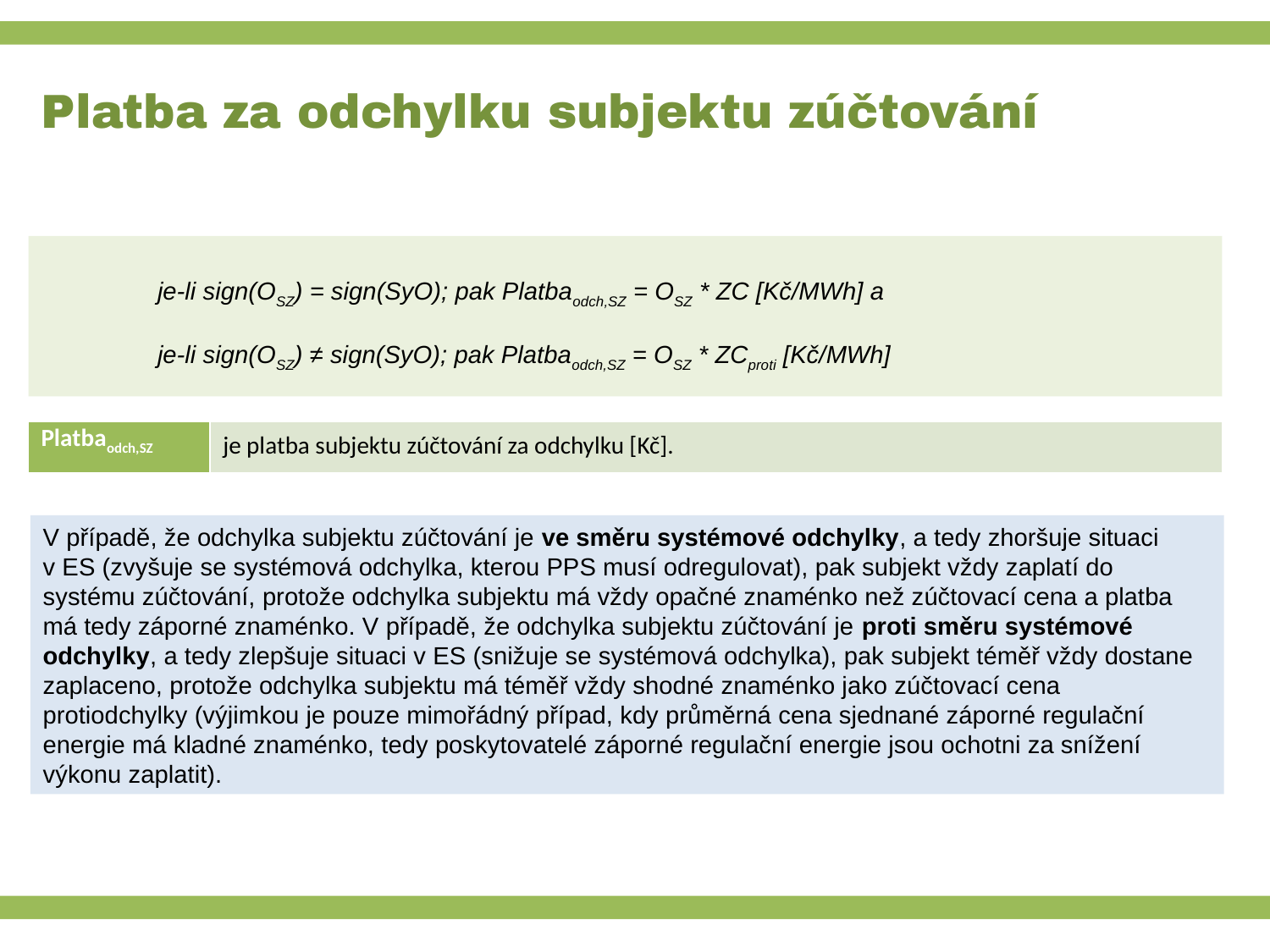

# Platba za odchylku subjektu zúčtování

je-li sign(OSZ) = sign(SyO); pak Platbaodch,SZ = OSZ * ZC [Kč/MWh] a

je-li sign(OSZ) ≠ sign(SyO); pak Platbaodch,SZ = OSZ * ZCproti [Kč/MWh]
| Platbaodch,SZ | je platba subjektu zúčtování za odchylku [Kč]. |
| --- | --- |
V případě, že odchylka subjektu zúčtování je ve směru systémové odchylky, a tedy zhoršuje situaci v ES (zvyšuje se systémová odchylka, kterou PPS musí odregulovat), pak subjekt vždy zaplatí do systému zúčtování, protože odchylka subjektu má vždy opačné znaménko než zúčtovací cena a platba má tedy záporné znaménko. V případě, že odchylka subjektu zúčtování je proti směru systémové odchylky, a tedy zlepšuje situaci v ES (snižuje se systémová odchylka), pak subjekt téměř vždy dostane zaplaceno, protože odchylka subjektu má téměř vždy shodné znaménko jako zúčtovací cena protiodchylky (výjimkou je pouze mimořádný případ, kdy průměrná cena sjednané záporné regulační energie má kladné znaménko, tedy poskytovatelé záporné regulační energie jsou ochotni za snížení výkonu zaplatit).